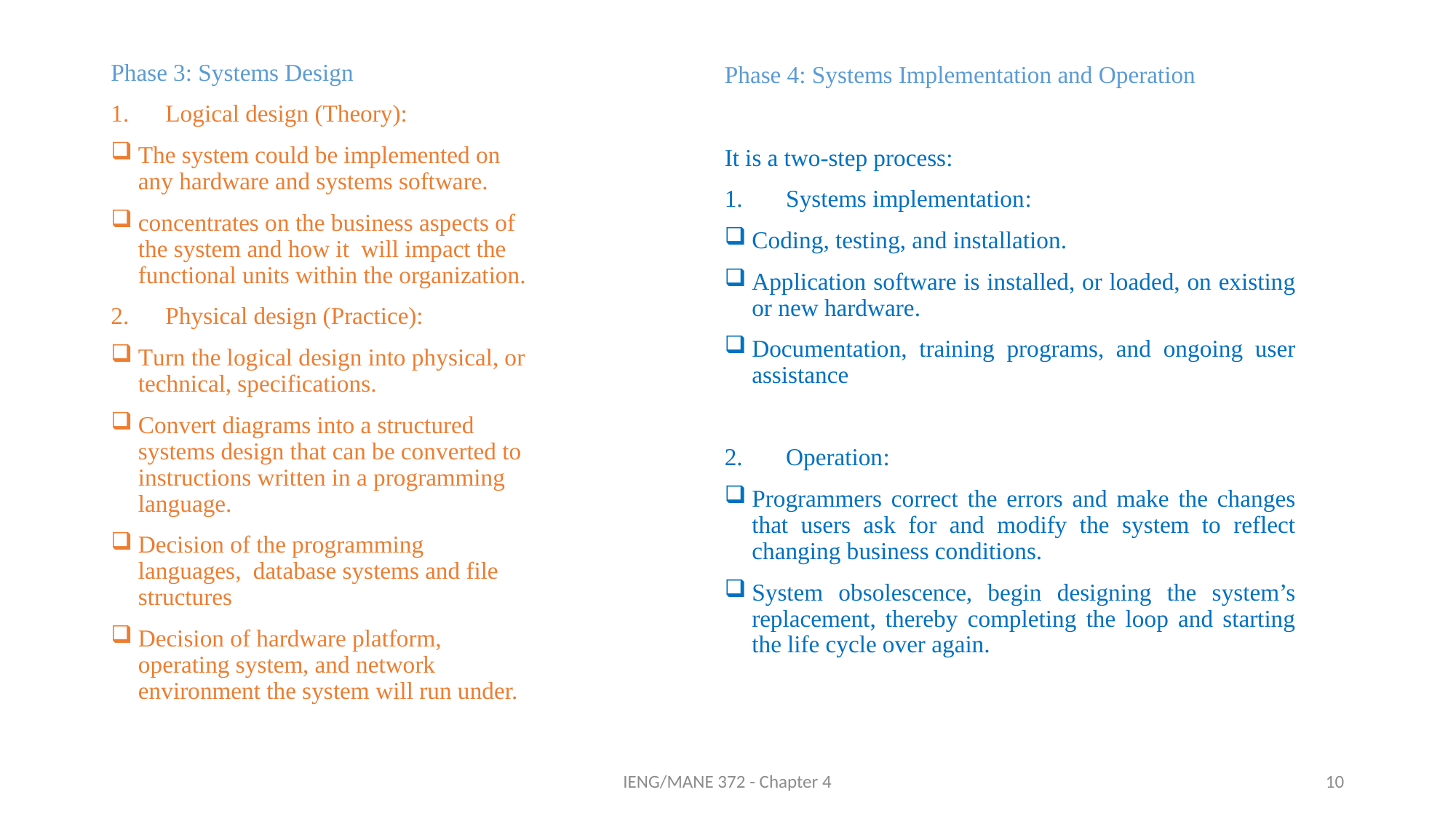

Phase 3: Systems Design
Logical design (Theory):
The system could be implemented on any hardware and systems software.
concentrates on the business aspects of the system and how it  will impact the functional units within the organization.
Physical design (Practice):
Turn the logical design into physical, or technical, specifications.
Convert diagrams into a structured systems design that can be converted to instructions written in a programming language.
Decision of the programming languages,  database systems and file structures
Decision of hardware platform, operating system, and network environment the system will run under.
Phase 4: Systems Implementation and Operation

It is a two-step process:
Systems implementation:
Coding, testing, and installation.
Application software is installed, or loaded, on existing or new hardware.
Documentation, training programs, and ongoing user assistance

Operation:
Programmers correct the errors and make the changes that users ask for and modify the system to reflect changing business conditions.
System obsolescence, begin designing the system’s replacement, thereby completing the loop and starting the life cycle over again.

IENG/MANE 372 - Chapter 4
10